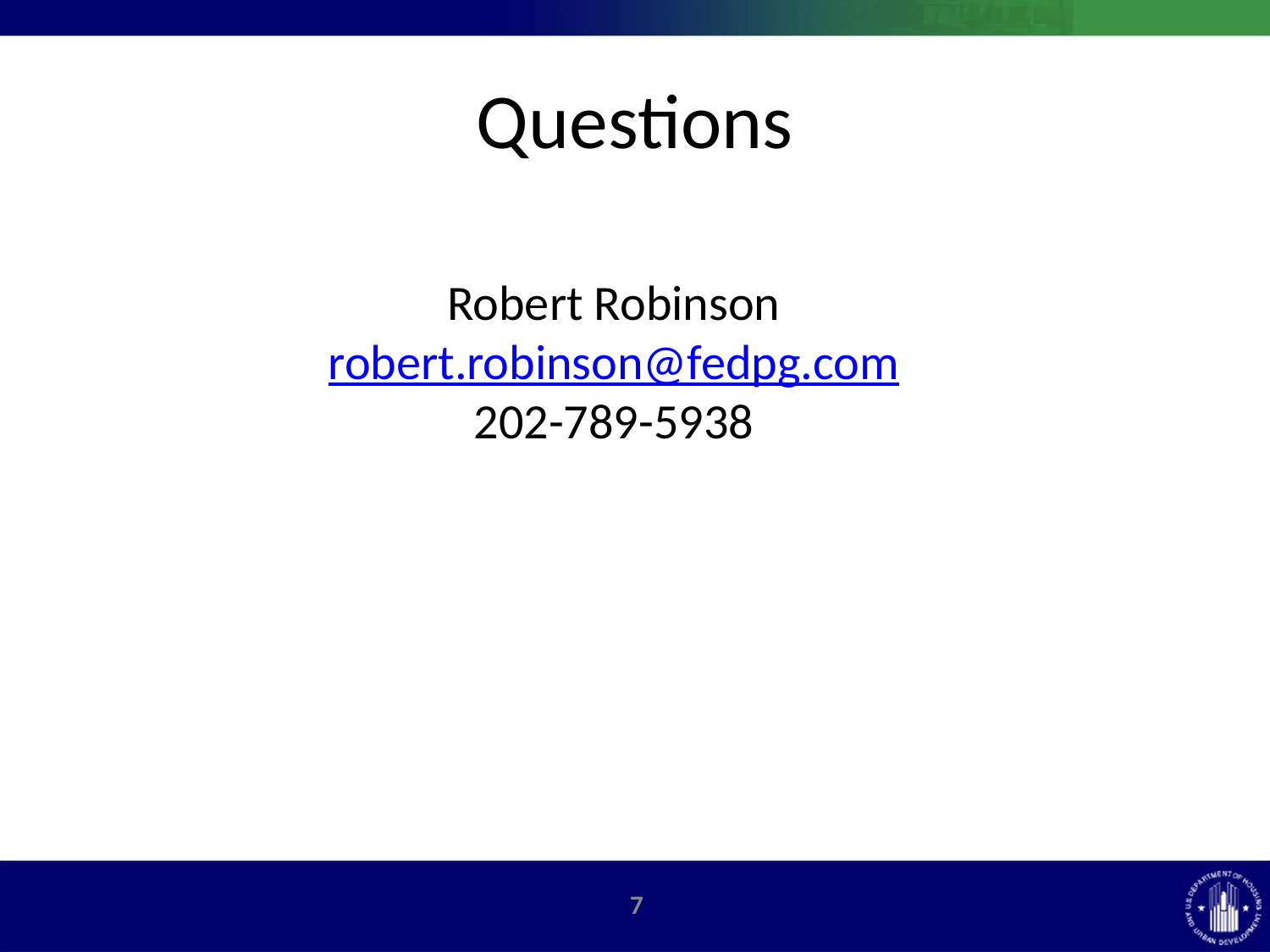

# Questions
Robert Robinson
robert.robinson@fedpg.com
202-789-5938
7